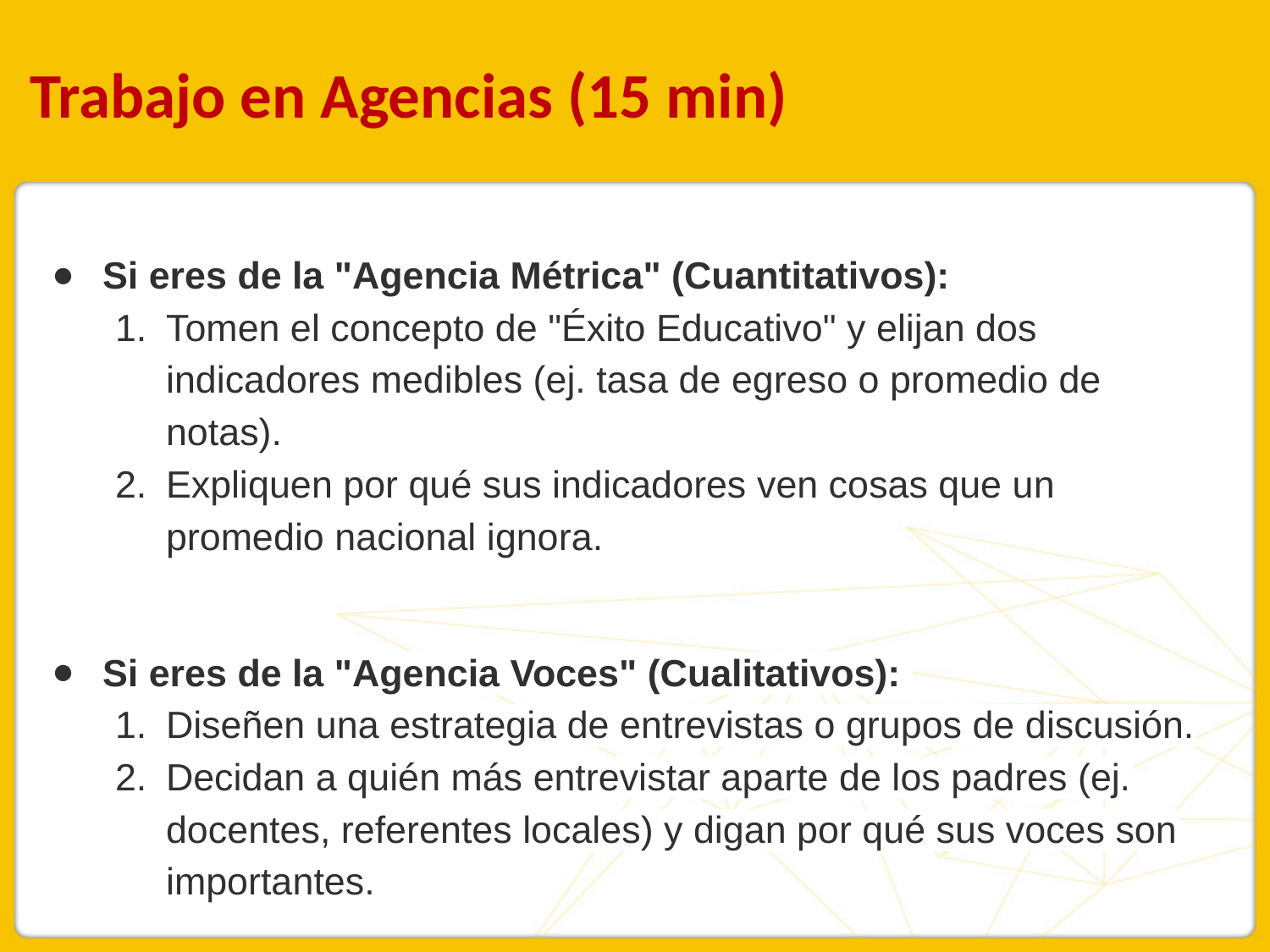

# Trabajo en Agencias (15 min)

Si eres de la "Agencia Métrica" (Cuantitativos):
Tomen el concepto de "Éxito Educativo" y elijan dos indicadores medibles (ej. tasa de egreso o promedio de notas).
Expliquen por qué sus indicadores ven cosas que un promedio nacional ignora.

Si eres de la "Agencia Voces" (Cualitativos): ️
Diseñen una estrategia de entrevistas o grupos de discusión.
Decidan a quién más entrevistar aparte de los padres (ej. docentes, referentes locales) y digan por qué sus voces son importantes.